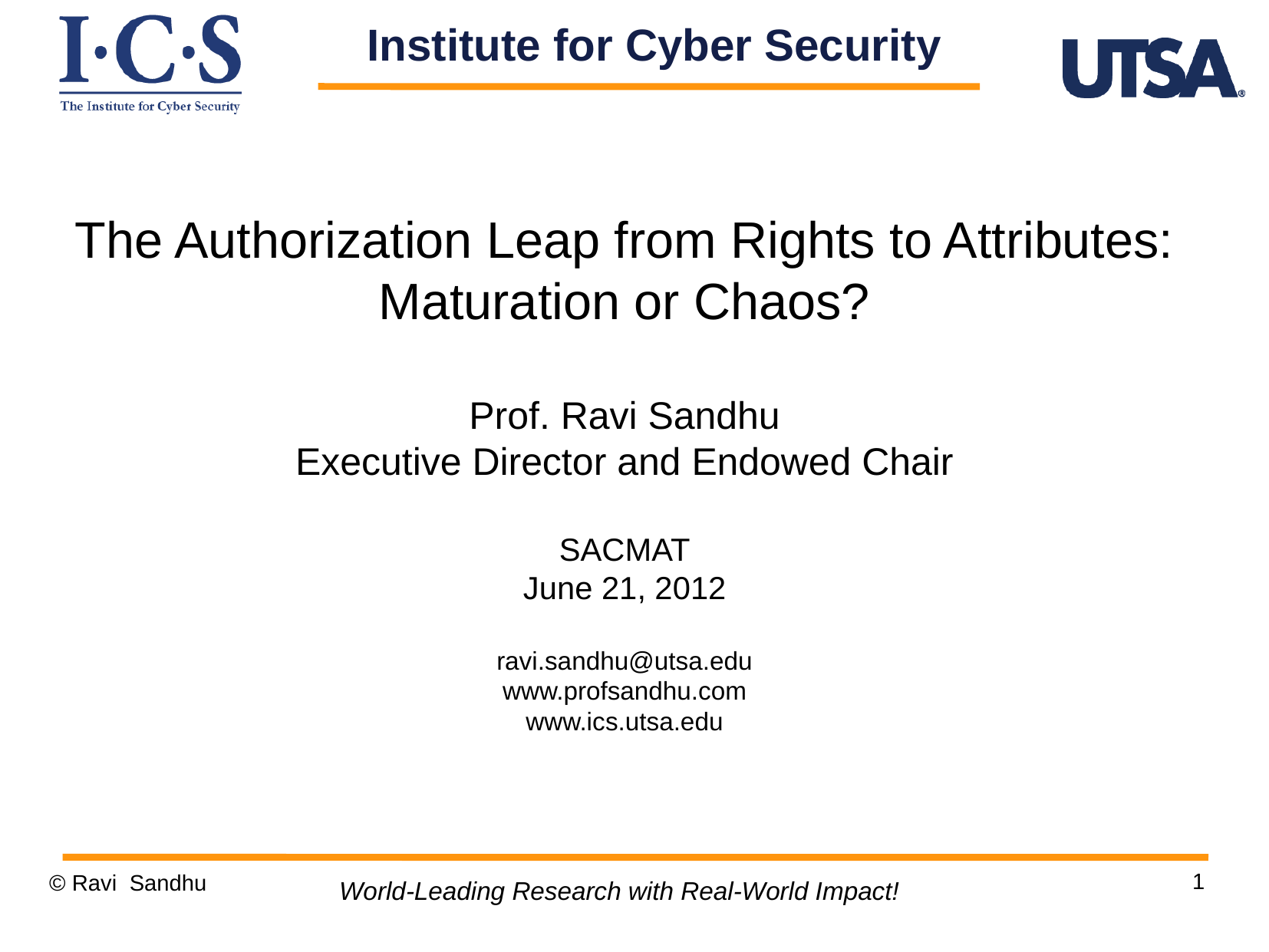

Institute for Cyber Security

The Authorization Leap from Rights to Attributes:
Maturation or Chaos?

Prof. Ravi Sandhu
Executive Director and Endowed Chair

SACMAT
June 21, 2012

ravi.sandhu@utsa.edu
www.profsandhu.com
www.ics.utsa.edu

1
© Ravi  Sandhu
World-Leading Research with Real-World Impact!